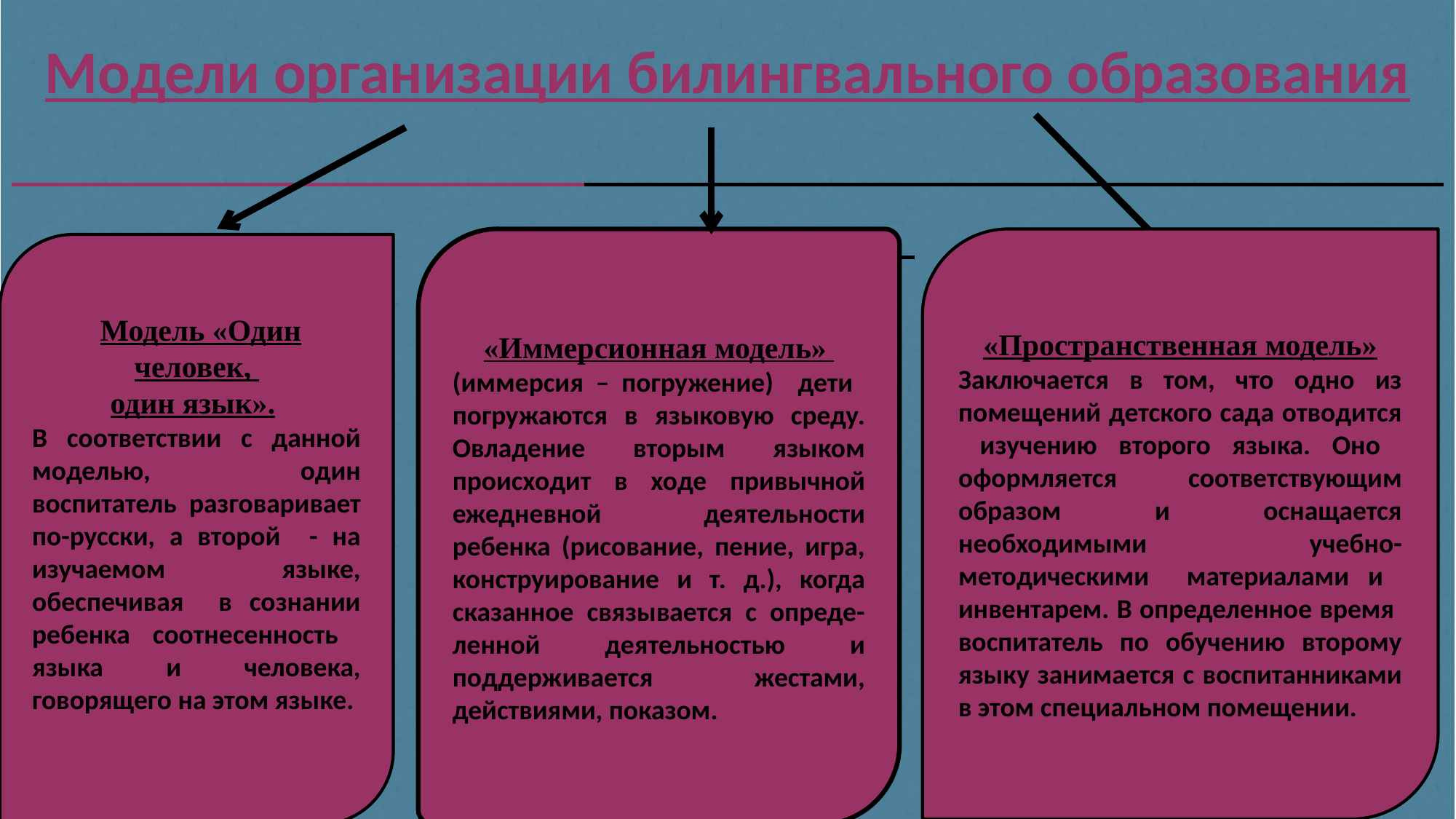

Модели организации билингвального образования

#
«Иммерсионная модель»
(иммерсия – погружение)  дети  погружаются в языковую среду. Овладение вторым языком происходит в ходе привычной ежедневной деятельности ребенка (рисование, пение, игра, конструирование и т. д.), когда сказанное связывается с опреде-ленной деятельностью и поддерживается жестами, действиями, показом.
«Пространственная модель»
Заключается в том, что одно из помещений детского сада отводится  изучению второго языка. Оно  оформляется соответствующим образом и оснащается необходимыми учебно-методическими  материалами и  инвентарем. В определенное время  воспитатель по обучению второму языку занимается с воспитанниками в этом специальном помещении.
 Модель «Один человек,
один язык».
В соответствии с данной моделью, один воспитатель разговаривает по-русски, а второй  - на изучаемом языке, обеспечивая  в сознании ребенка соотнесенность  языка и человека, говорящего на этом языке.